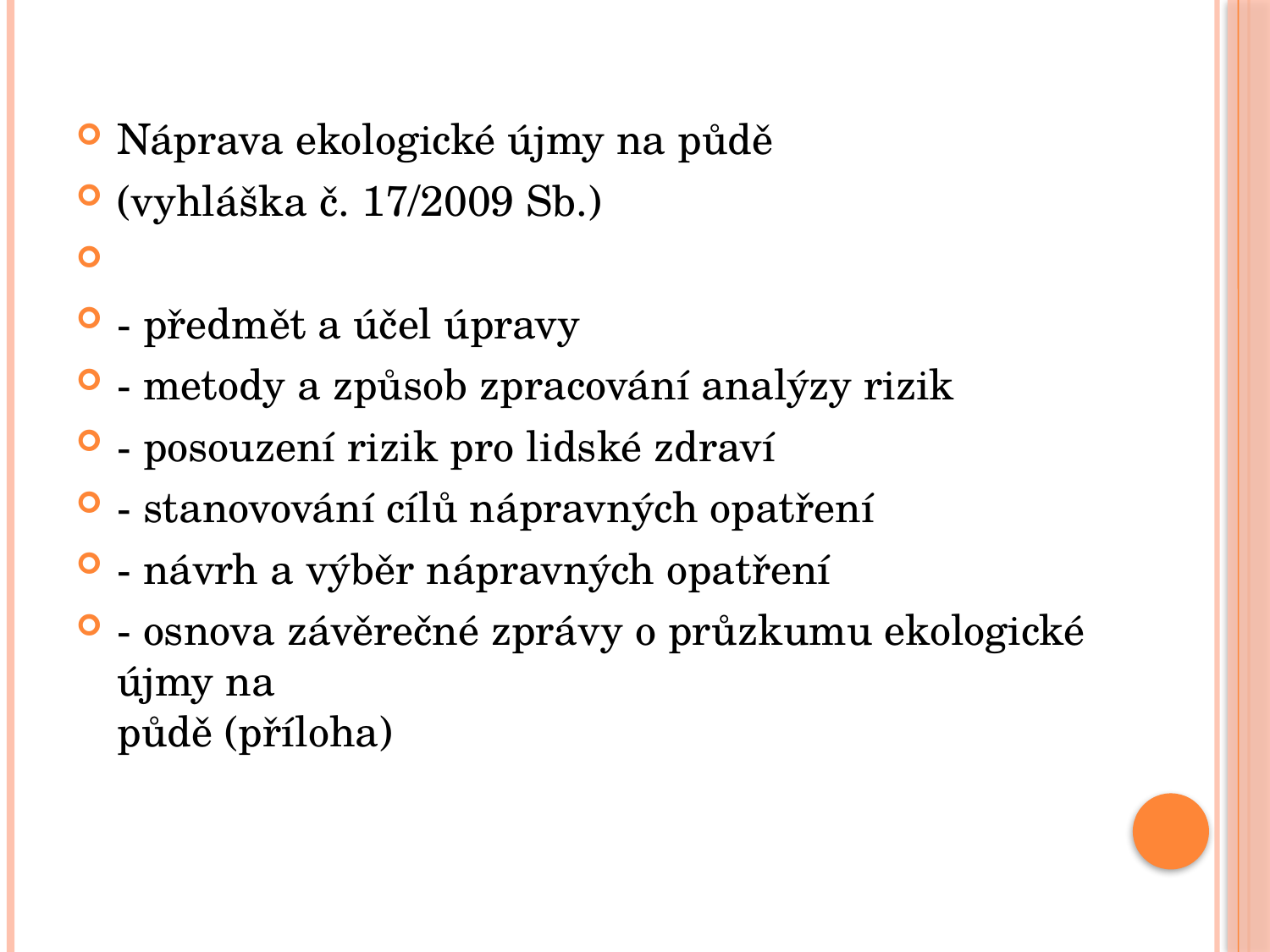

#
Náprava ekologické újmy na půdě
(vyhláška č. 17/2009 Sb.)

- předmět a účel úpravy
- metody a způsob zpracování analýzy rizik
- posouzení rizik pro lidské zdraví
- stanovování cílů nápravných opatření
- návrh a výběr nápravných opatření
- osnova závěrečné zprávy o průzkumu ekologické újmy na
půdě (příloha)